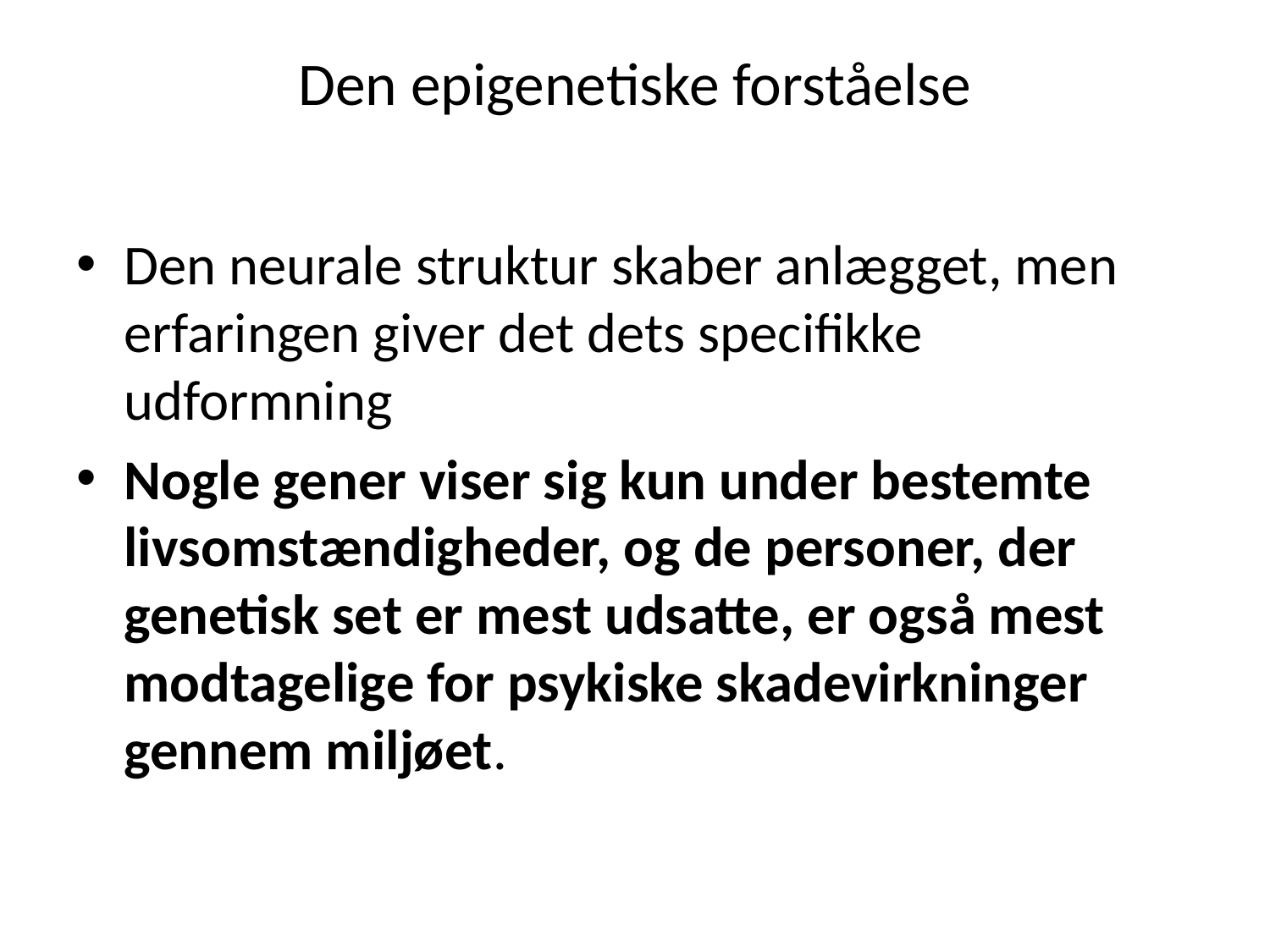

# Den epigenetiske forståelse
Den neurale struktur skaber anlægget, men erfaringen giver det dets specifikke udformning
Nogle gener viser sig kun under bestemte livsomstændigheder, og de personer, der genetisk set er mest udsatte, er også mest modtagelige for psykiske skadevirkninger gennem miljøet.